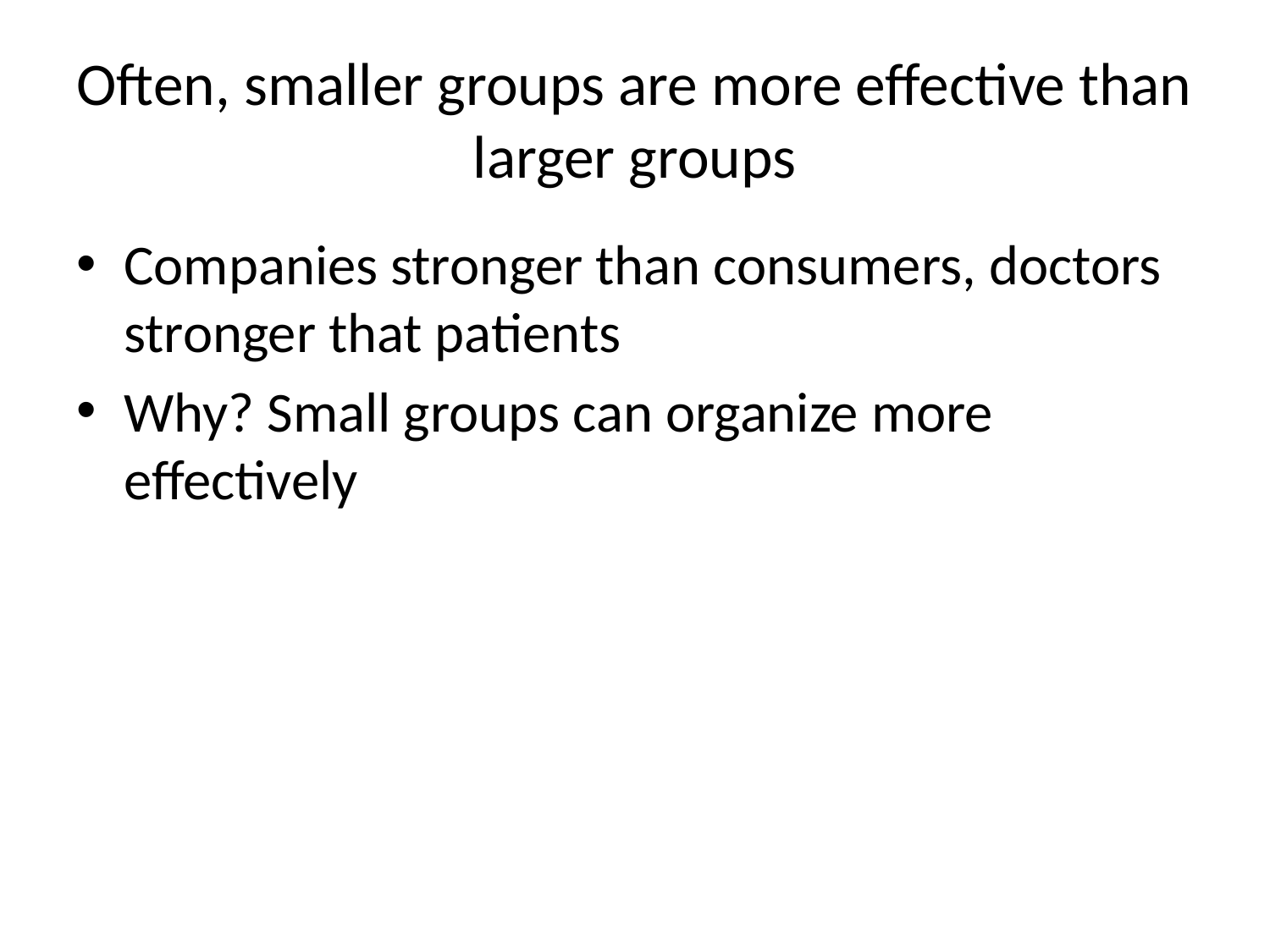

# Often, smaller groups are more effective than larger groups
Companies stronger than consumers, doctors stronger that patients
Why? Small groups can organize more effectively